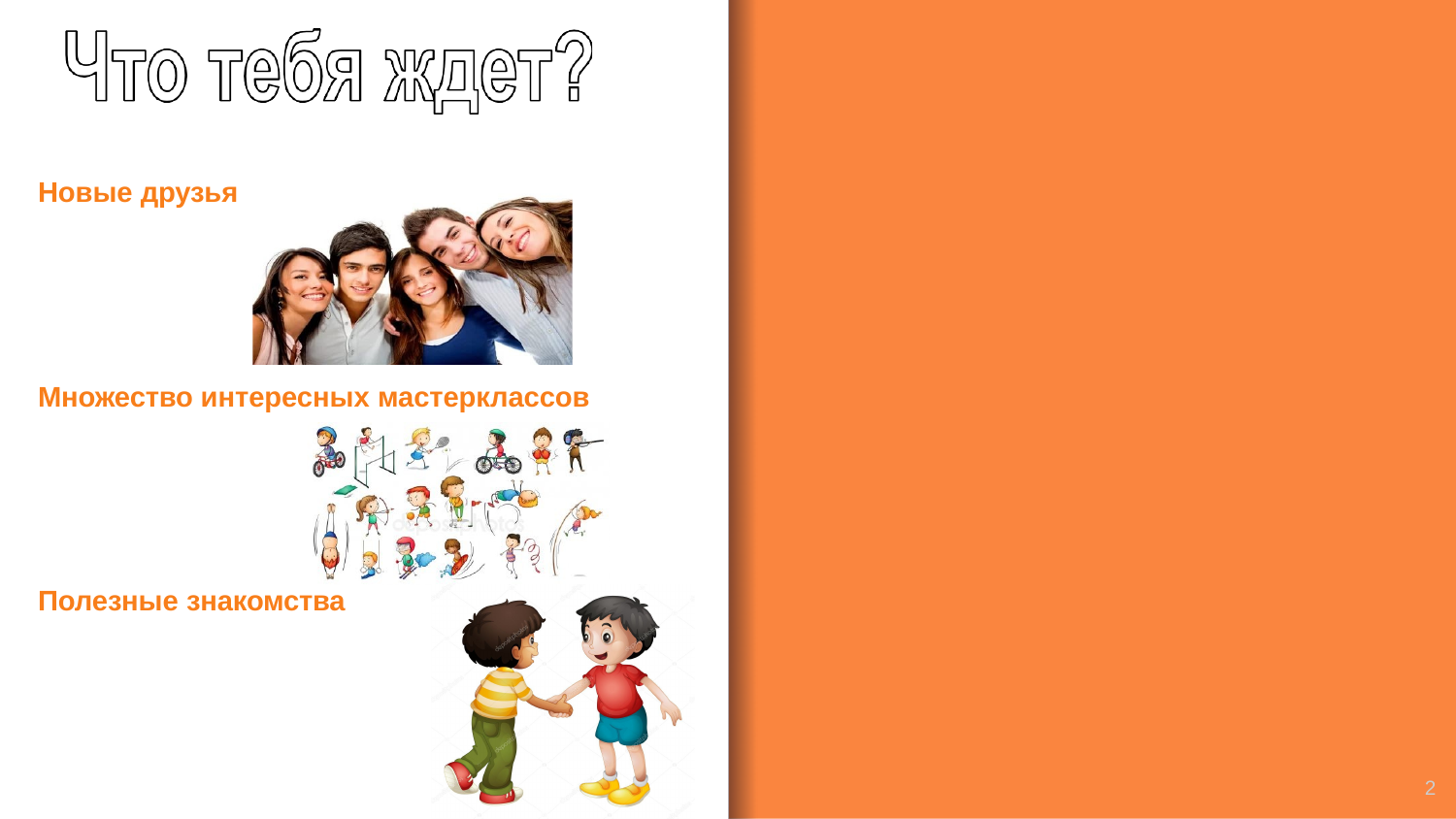

Новые друзья

Множество интересных мастерклассов
Полезные знакомства
2